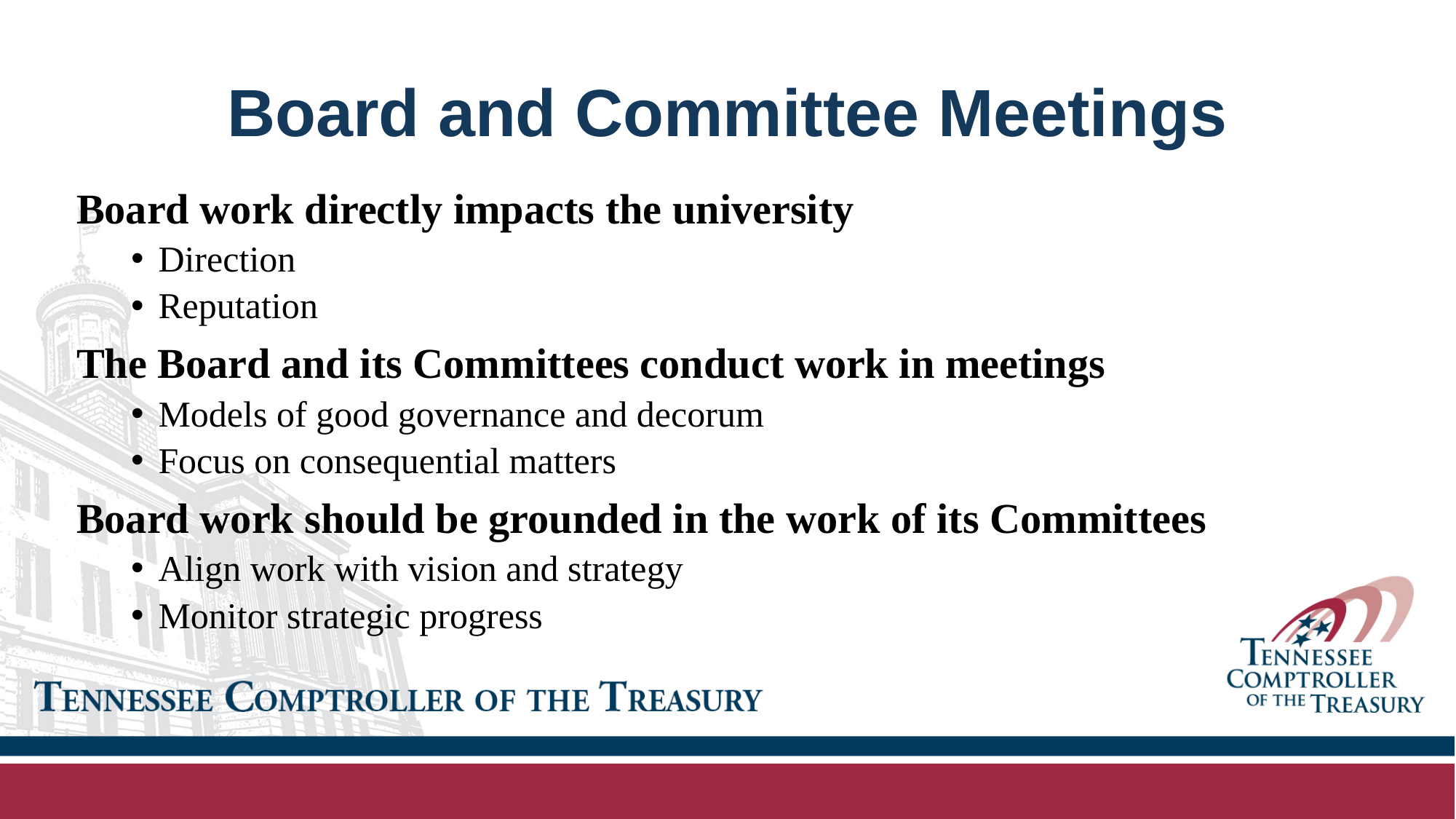

# Board and Committee Meetings
Board work directly impacts the university
Direction
Reputation
The Board and its Committees conduct work in meetings
Models of good governance and decorum
Focus on consequential matters
Board work should be grounded in the work of its Committees
Align work with vision and strategy
Monitor strategic progress